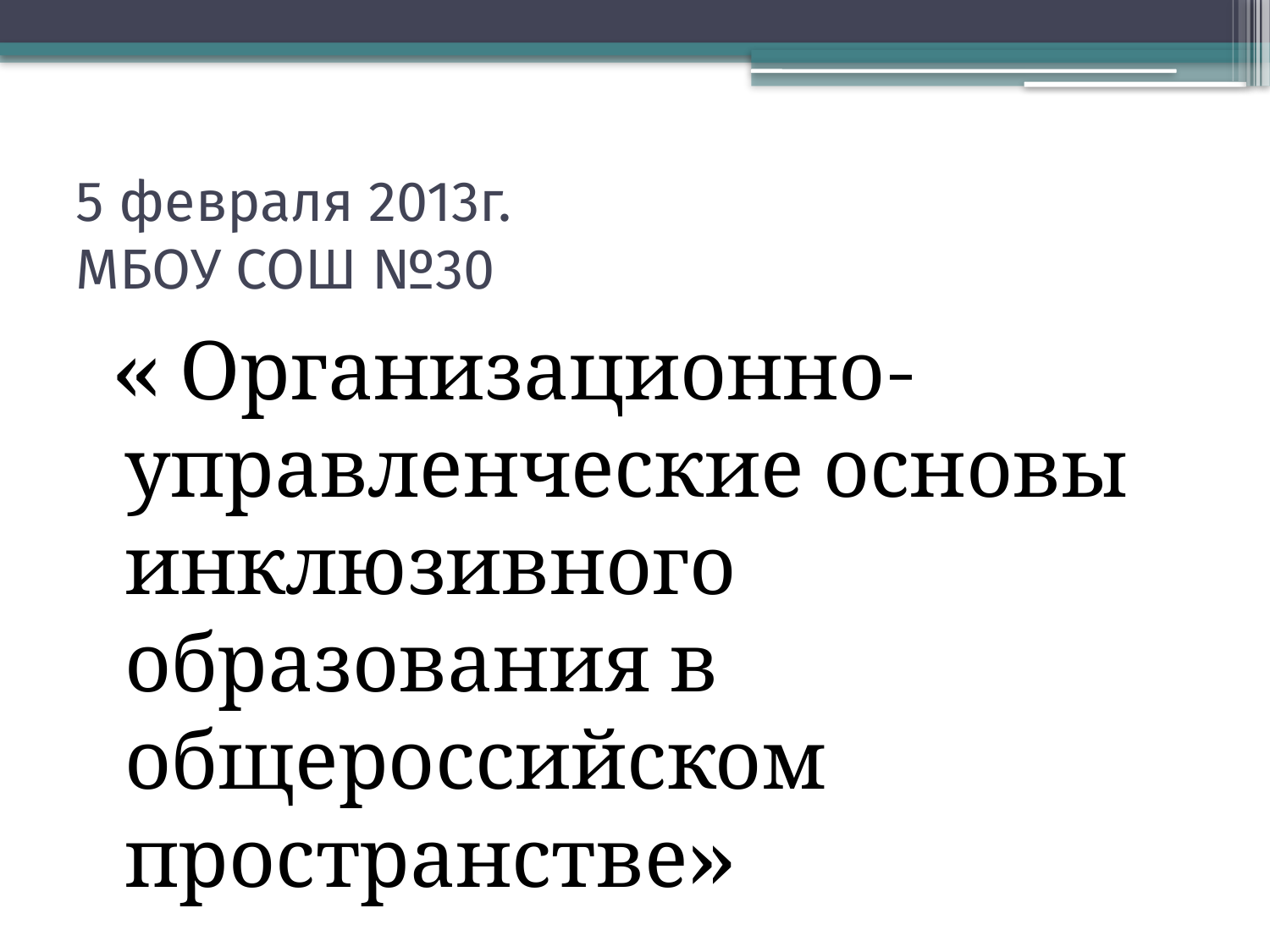

# 5 февраля 2013г. МБОУ СОШ №30
  « Организационно-управленческие основы инклюзивного образования в общероссийском пространстве»